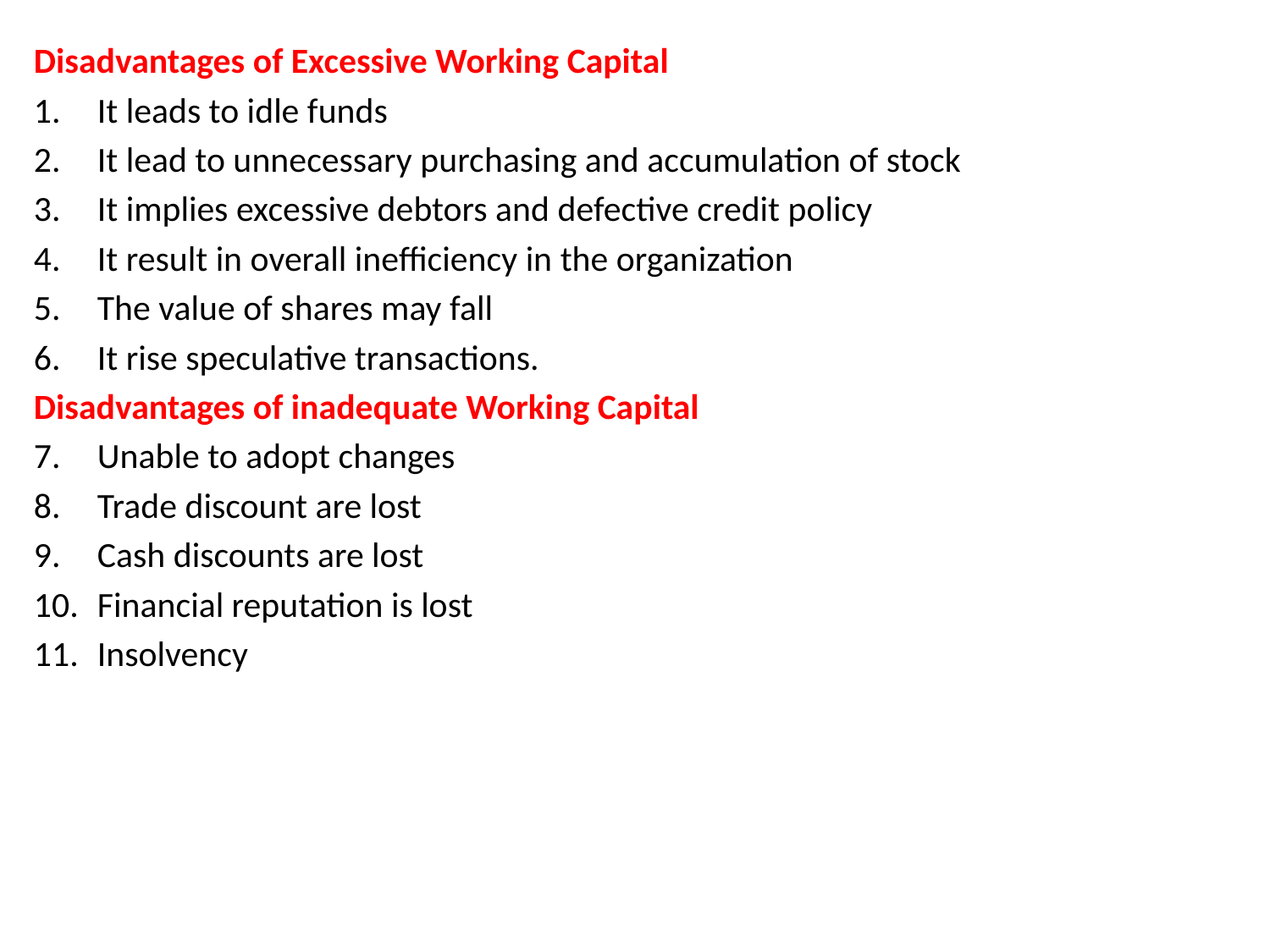

Disadvantages of Excessive Working Capital
It leads to idle funds
It lead to unnecessary purchasing and accumulation of stock
It implies excessive debtors and defective credit policy
It result in overall inefficiency in the organization
The value of shares may fall
It rise speculative transactions.
Disadvantages of inadequate Working Capital
Unable to adopt changes
Trade discount are lost
Cash discounts are lost
Financial reputation is lost
Insolvency